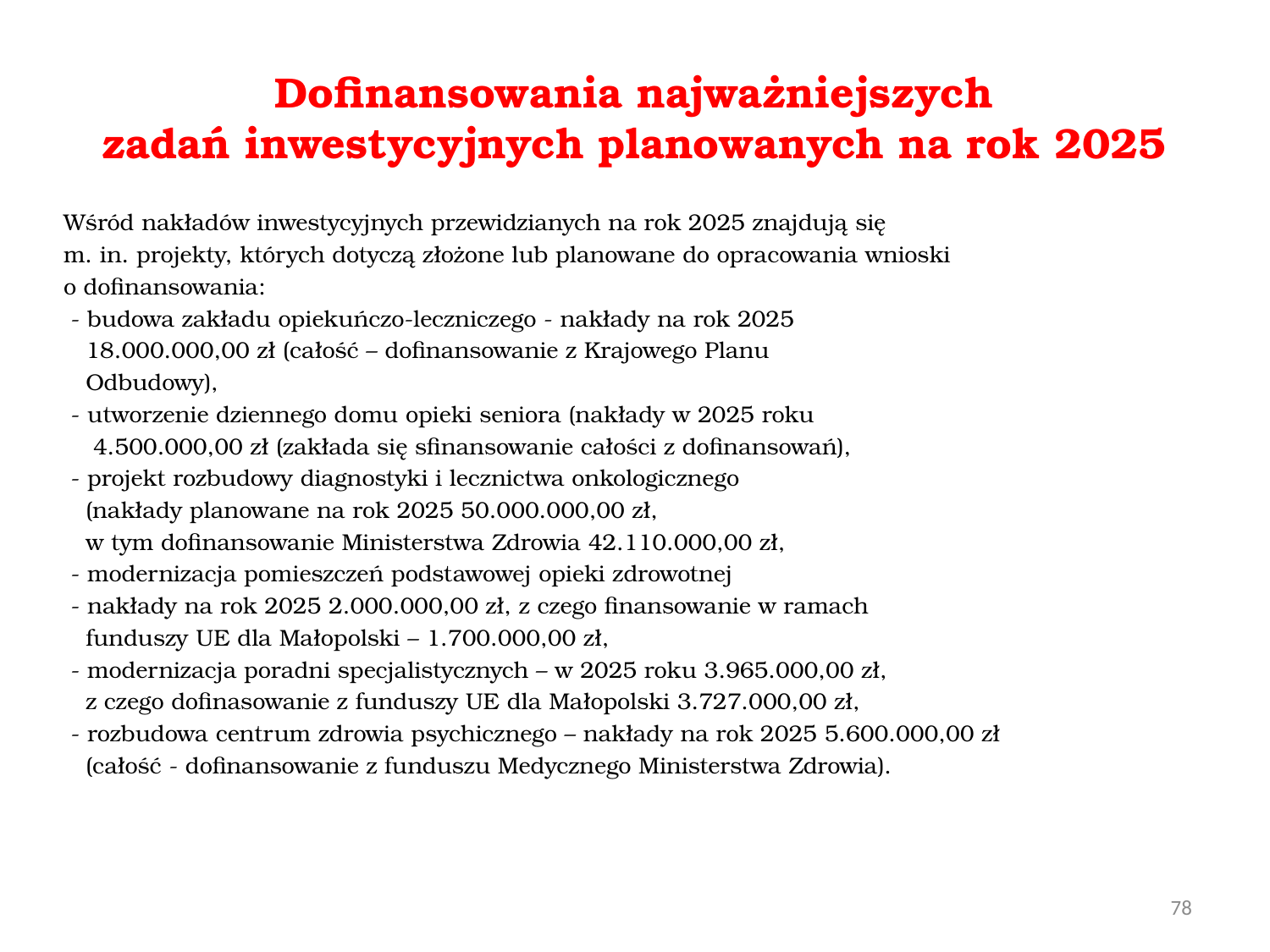

# Dofinansowania najważniejszych zadań inwestycyjnych planowanych na rok 2025

Wśród nakładów inwestycyjnych przewidzianych na rok 2025 znajdują się
m. in. projekty, których dotyczą złożone lub planowane do opracowania wnioski
o dofinansowania:
 - budowa zakładu opiekuńczo-leczniczego - nakłady na rok 2025
   18.000.000,00 zł (całość – dofinansowanie z Krajowego Planu
   Odbudowy),
 - utworzenie dziennego domu opieki seniora (nakłady w 2025 roku
    4.500.000,00 zł (zakłada się sfinansowanie całości z dofinansowań),
 - projekt rozbudowy diagnostyki i lecznictwa onkologicznego
   (nakłady planowane na rok 2025 50.000.000,00 zł,
   w tym dofinansowanie Ministerstwa Zdrowia 42.110.000,00 zł,
 - modernizacja pomieszczeń podstawowej opieki zdrowotnej
 - nakłady na rok 2025 2.000.000,00 zł, z czego finansowanie w ramach
   funduszy UE dla Małopolski – 1.700.000,00 zł,
 - modernizacja poradni specjalistycznych – w 2025 roku 3.965.000,00 zł,
   z czego dofinasowanie z funduszy UE dla Małopolski 3.727.000,00 zł,
 - rozbudowa centrum zdrowia psychicznego – nakłady na rok 2025 5.600.000,00 zł
   (całość - dofinansowanie z funduszu Medycznego Ministerstwa Zdrowia).

78